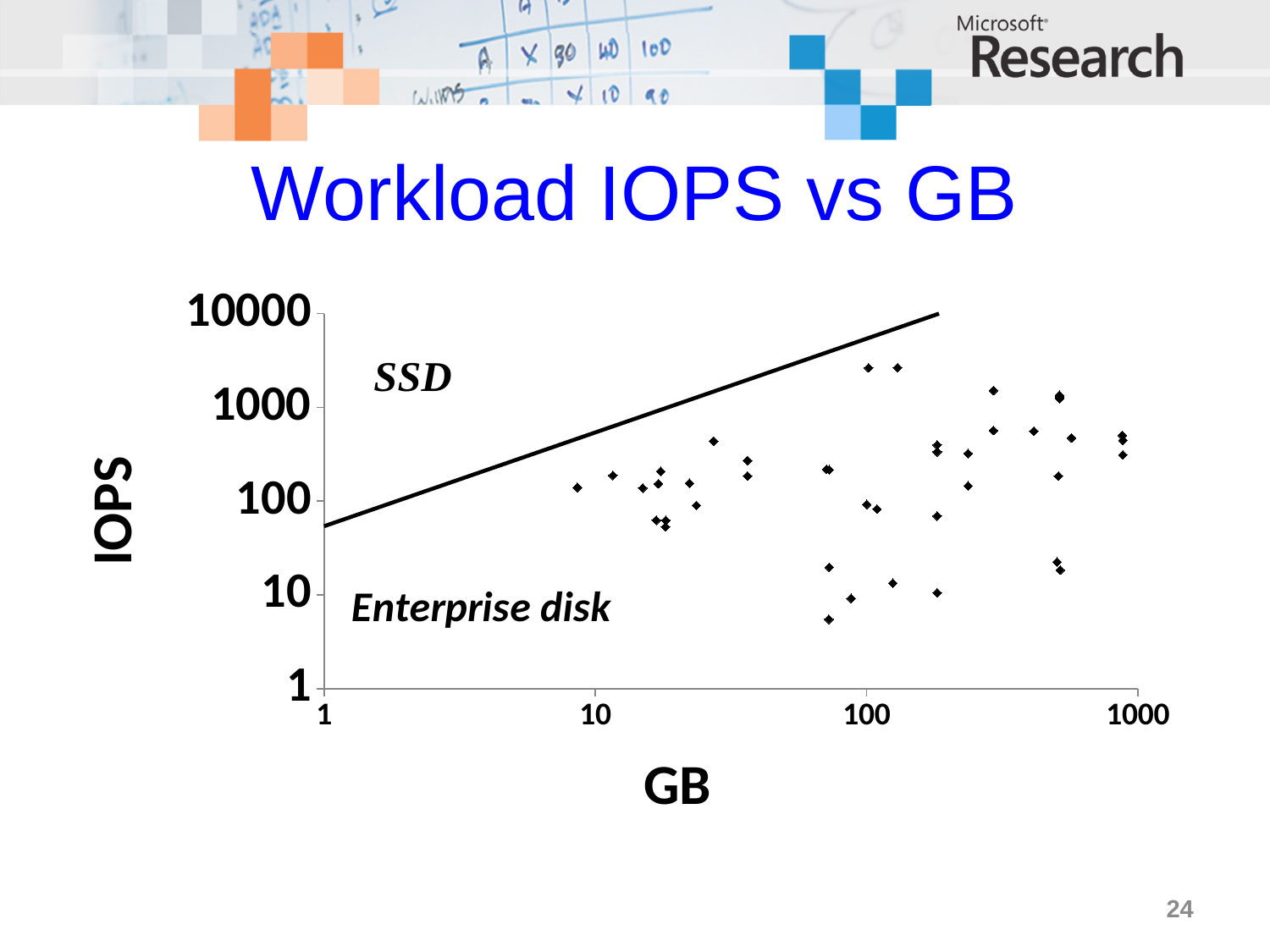

# Workload IOPS vs GB

### Chart

| Category |  |  |
|---|---|---|
24